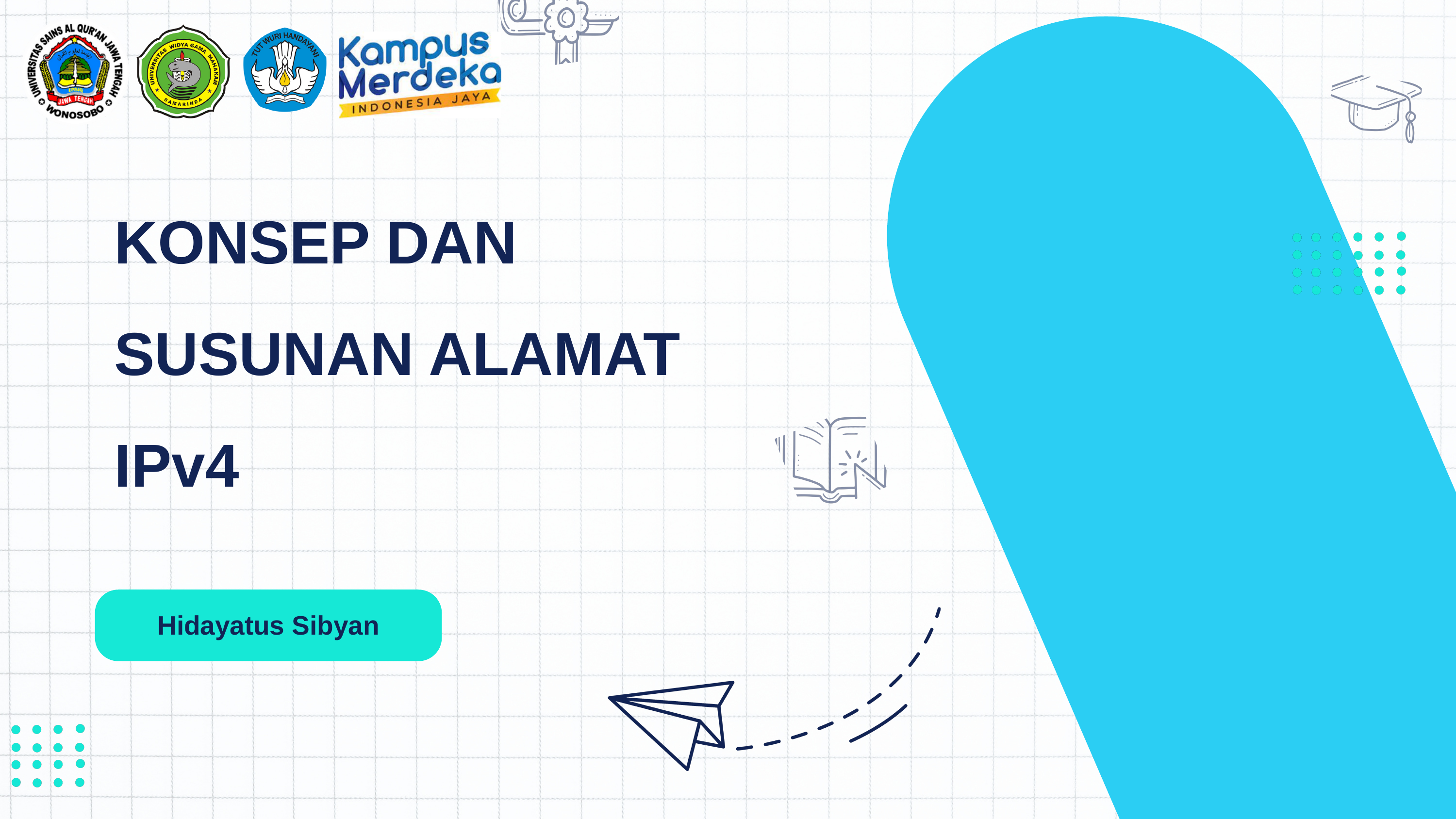

KONSEP DAN SUSUNAN ALAMAT IPv4

Hidayatus Sibyan